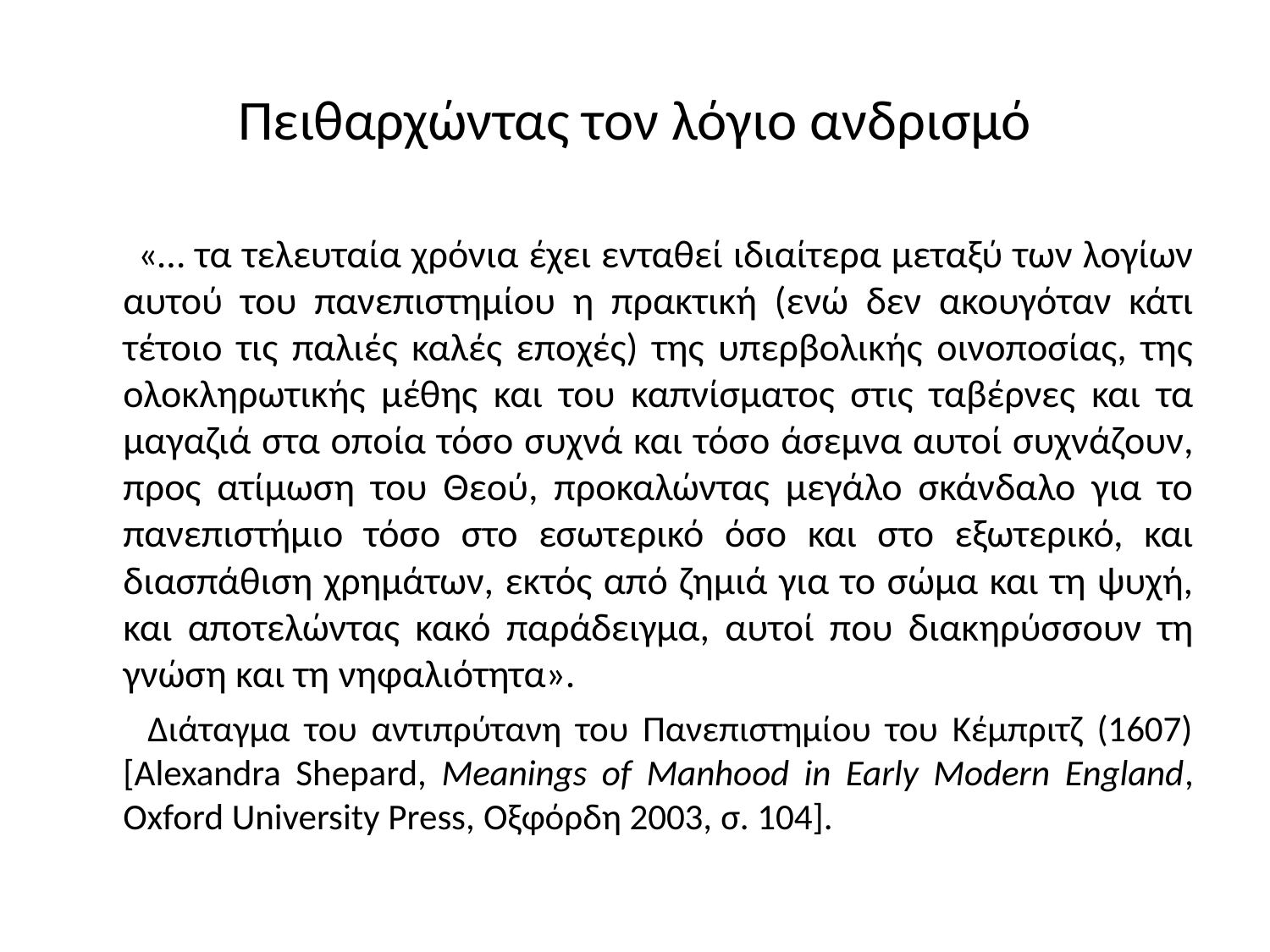

# Πειθαρχώντας τον λόγιο ανδρισμό
      «… τα τελευταία χρόνια έχει ενταθεί ιδιαίτερα μεταξύ των λογίων αυτού του πανεπιστημίου η πρακτική (ενώ δεν ακουγόταν κάτι τέτοιο τις παλιές καλές εποχές) της υπερβολικής οινοποσίας, της ολοκληρωτικής μέθης και του καπνίσματος στις ταβέρνες και τα μαγαζιά στα οποία τόσο συχνά και τόσο άσεμνα αυτοί συχνάζουν, προς ατίμωση του Θεού, προκαλώντας μεγάλο σκάνδαλο για το πανεπιστήμιο τόσο στο εσωτερικό όσο και στο εξωτερικό, και διασπάθιση χρημάτων, εκτός από ζημιά για το σώμα και τη ψυχή, και αποτελώντας κακό παράδειγμα, αυτοί που διακηρύσσουν τη γνώση και τη νηφαλιότητα».
    	Διάταγμα του αντιπρύτανη του Πανεπιστημίου του Κέμπριτζ (1607) [Alexandra Shepard, Meanings of Manhood in Early Modern England, Oxford University Press, Οξφόρδη 2003, σ. 104].